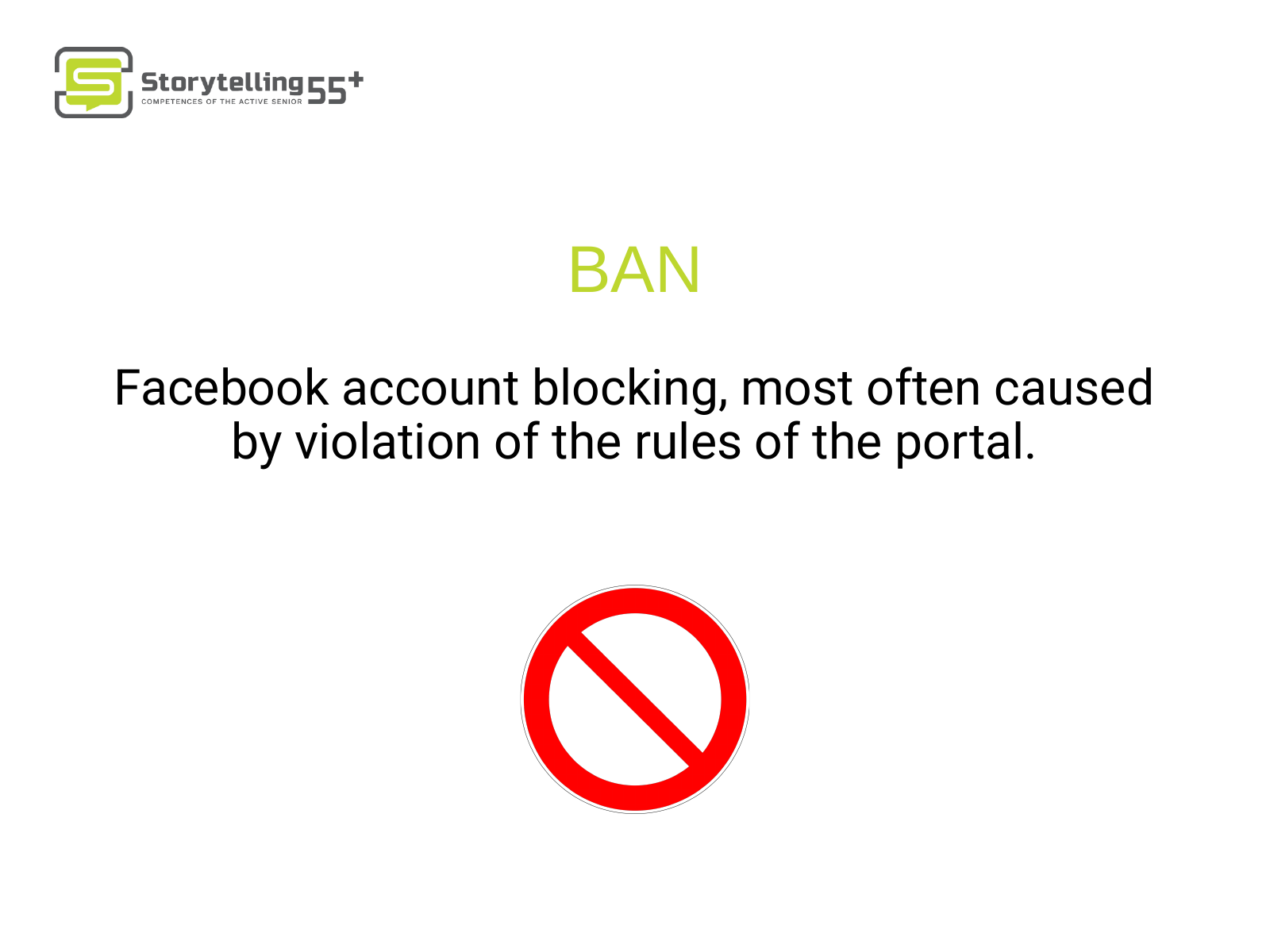

BAN

Facebook account blocking, most often caused by violation of the rules of the portal.